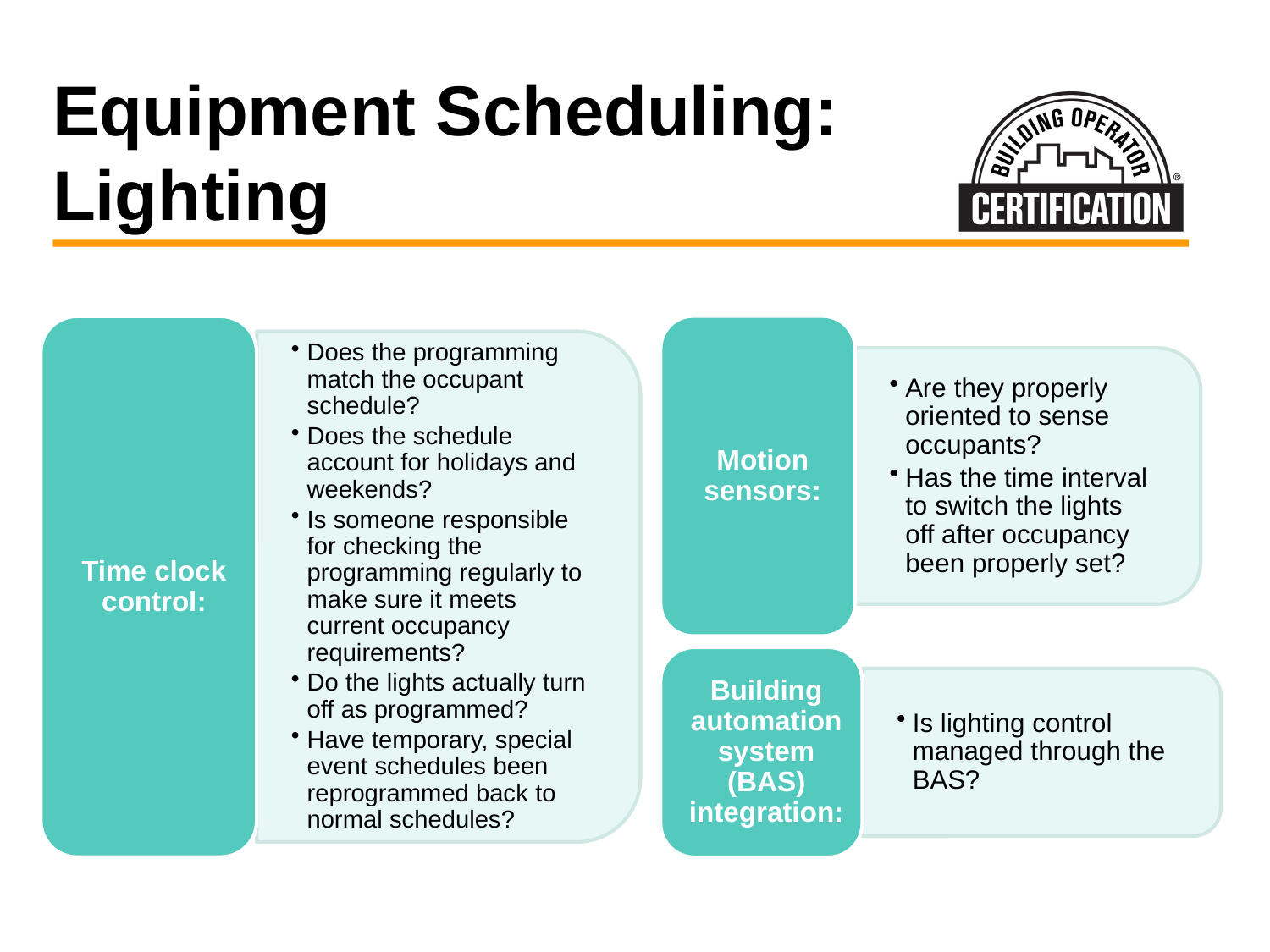

# Equipment Scheduling: Lighting

Does the programming match the occupant schedule?
Does the schedule account for holidays and weekends?
Is someone responsible for checking the programming regularly to make sure it meets current occupancy requirements?
Do the lights actually turn off as programmed?
Have temporary, special event schedules been reprogrammed back to normal schedules?
Time clock control:
Are they properly oriented to sense occupants?
Has the time interval to switch the lights off after occupancy been properly set?
Motion sensors:
Is lighting control managed through the BAS?
Building automation system (BAS) integration: